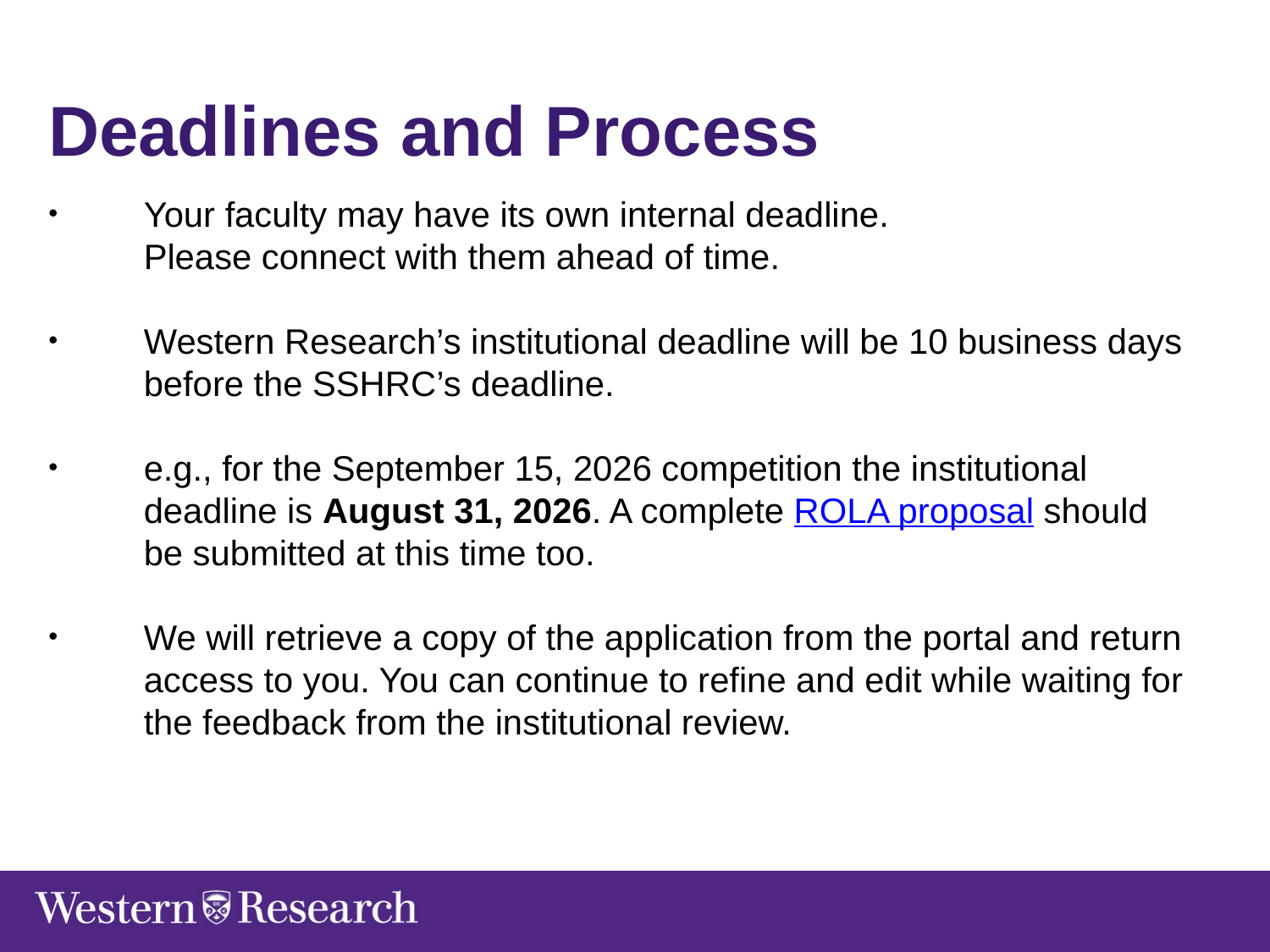

Deadlines and Process
Your faculty may have its own internal deadline.
Please connect with them ahead of time.
Western Research’s institutional deadline will be 10 business days before the SSHRC’s deadline.
e.g., for the September 15, 2026 competition the institutional deadline is August 31, 2026. A complete ROLA proposal should be submitted at this time too.
We will retrieve a copy of the application from the portal and return access to you. You can continue to refine and edit while waiting for the feedback from the institutional review.